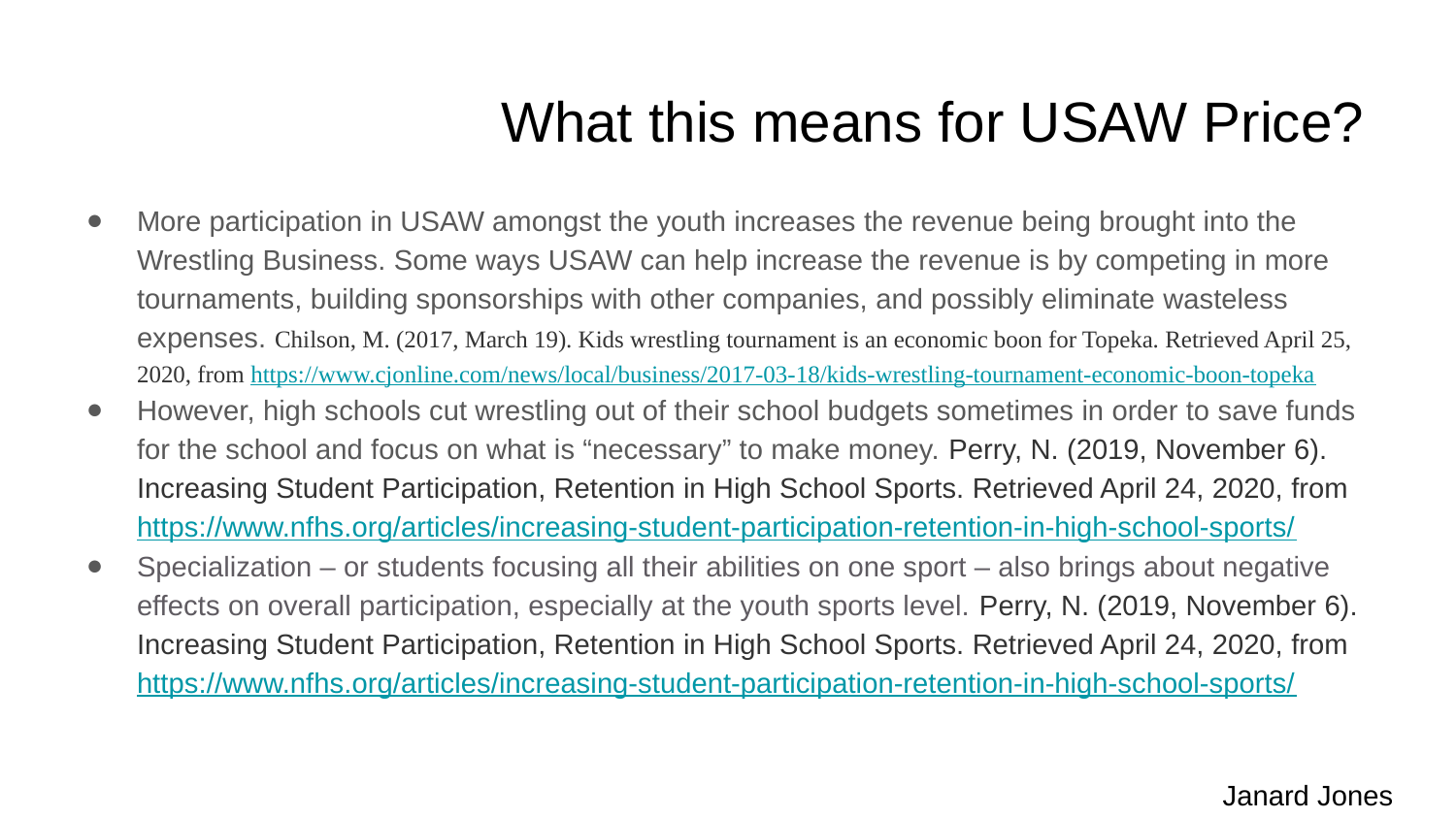

# What this means for USAW Price?
More participation in USAW amongst the youth increases the revenue being brought into the Wrestling Business. Some ways USAW can help increase the revenue is by competing in more tournaments, building sponsorships with other companies, and possibly eliminate wasteless expenses. Chilson, M. (2017, March 19). Kids wrestling tournament is an economic boon for Topeka. Retrieved April 25, 2020, from https://www.cjonline.com/news/local/business/2017-03-18/kids-wrestling-tournament-economic-boon-topeka
However, high schools cut wrestling out of their school budgets sometimes in order to save funds for the school and focus on what is “necessary” to make money. Perry, N. (2019, November 6). Increasing Student Participation, Retention in High School Sports. Retrieved April 24, 2020, from https://www.nfhs.org/articles/increasing-student-participation-retention-in-high-school-sports/
Specialization – or students focusing all their abilities on one sport – also brings about negative effects on overall participation, especially at the youth sports level. Perry, N. (2019, November 6). Increasing Student Participation, Retention in High School Sports. Retrieved April 24, 2020, from https://www.nfhs.org/articles/increasing-student-participation-retention-in-high-school-sports/
Janard Jones